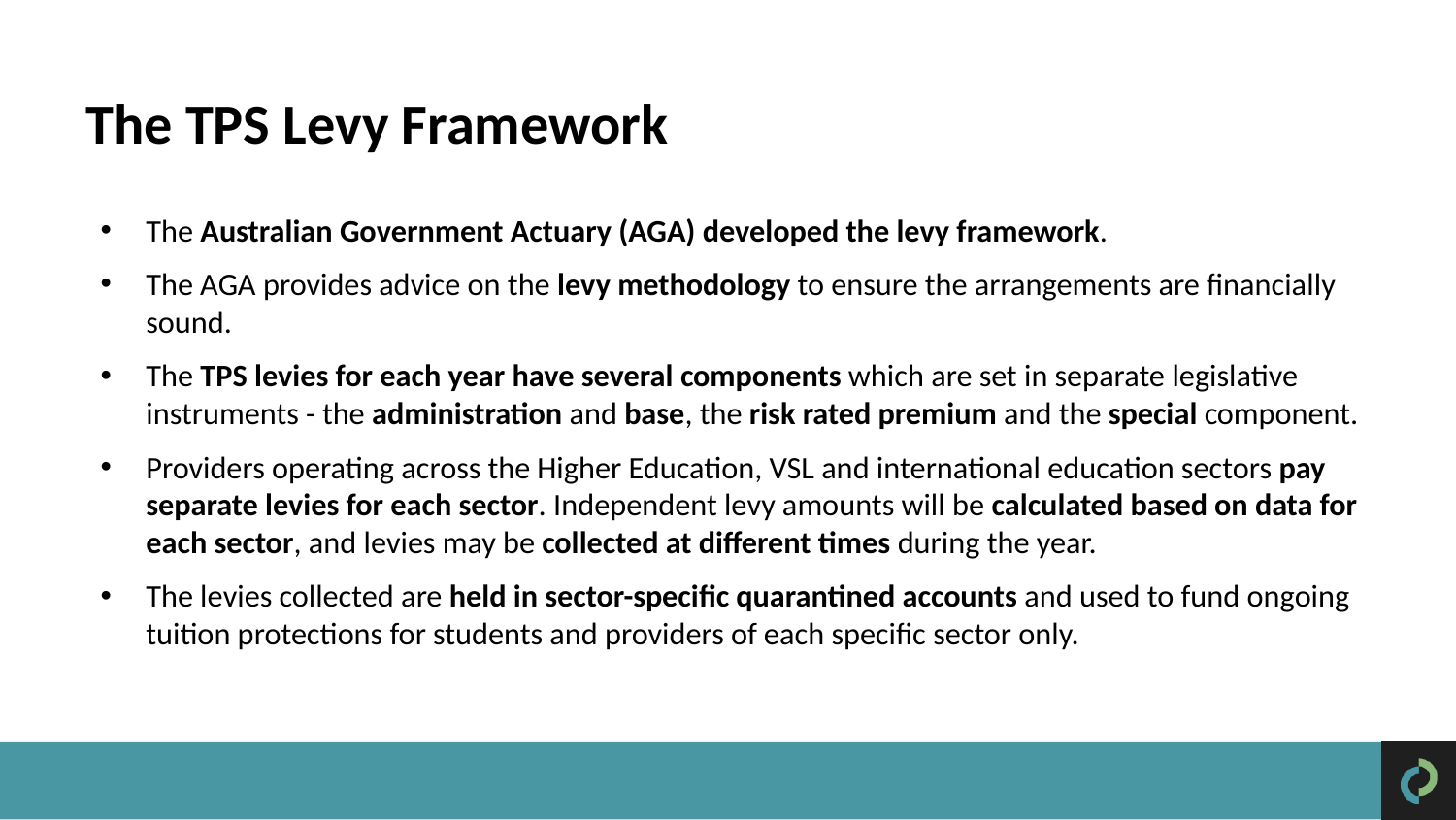

The TPS Levy Framework
The Australian Government Actuary (AGA) developed the levy framework.
The AGA provides advice on the levy methodology to ensure the arrangements are financially sound.
The TPS levies for each year have several components which are set in separate legislative instruments - the administration and base, the risk rated premium and the special component.
Providers operating across the Higher Education, VSL and international education sectors pay separate levies for each sector. Independent levy amounts will be calculated based on data for each sector, and levies may be collected at different times during the year.
The levies collected are held in sector-specific quarantined accounts and used to fund ongoing tuition protections for students and providers of each specific sector only.